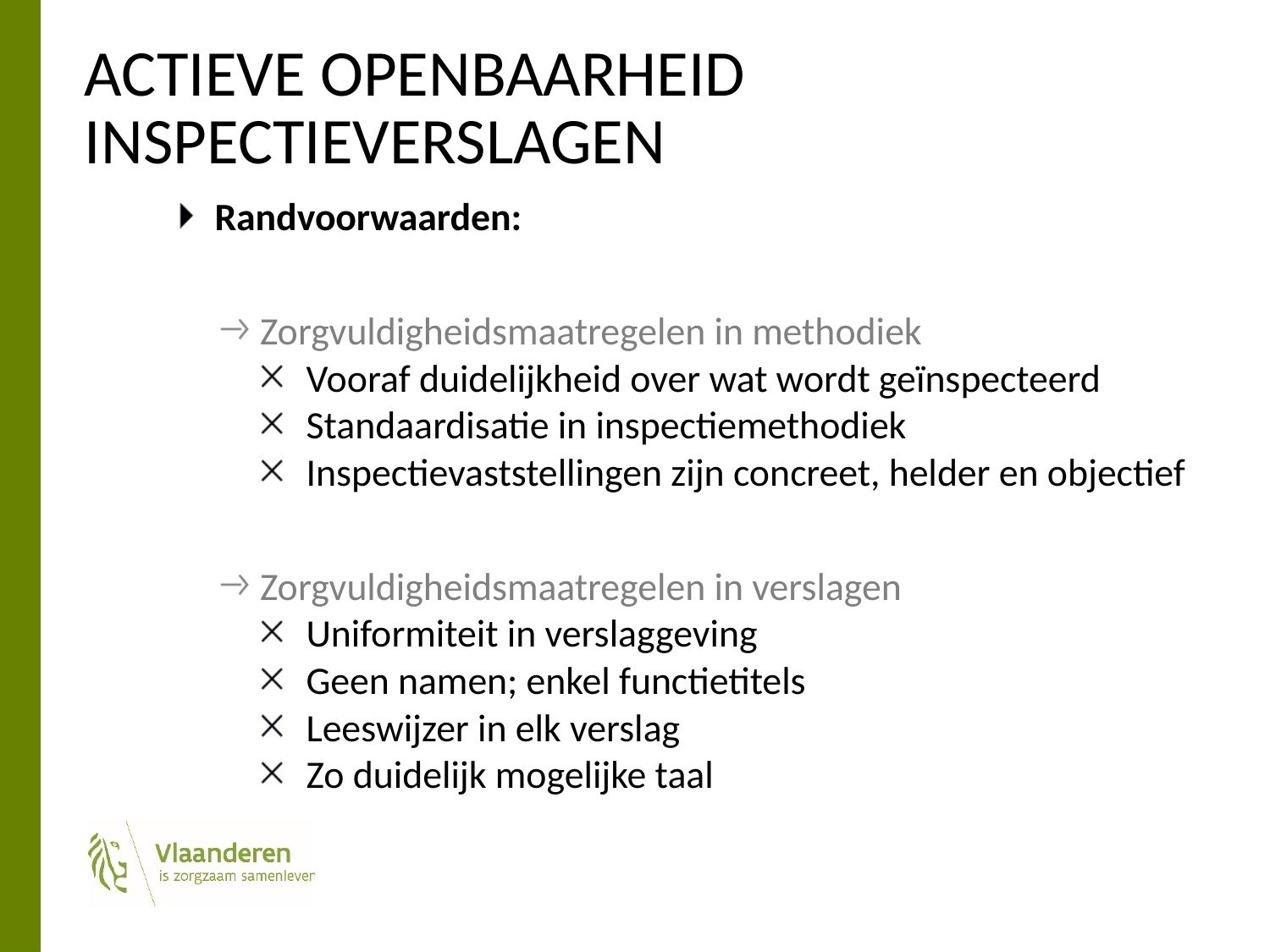

# Actieve openbaarheid inspectieverslagen
Randvoorwaarden:

Zorgvuldigheidsmaatregelen in methodiek
Vooraf duidelijkheid over wat wordt geïnspecteerd
Standaardisatie in inspectiemethodiek
Inspectievaststellingen zijn concreet, helder en objectief

Zorgvuldigheidsmaatregelen in verslagen
Uniformiteit in verslaggeving
Geen namen; enkel functietitels
Leeswijzer in elk verslag
Zo duidelijk mogelijke taal